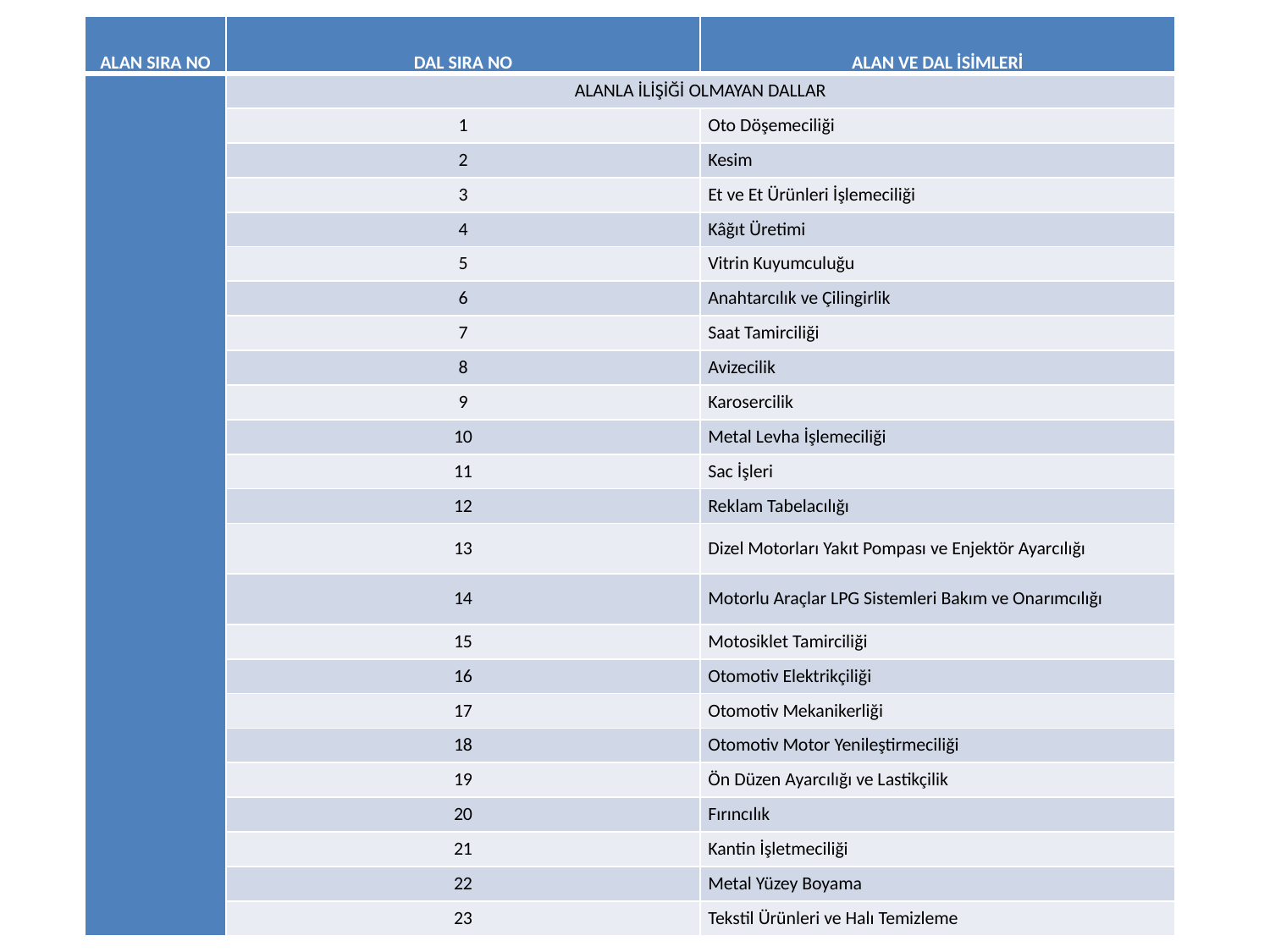

| ALAN SIRA NO | DAL SIRA NO | ALAN VE DAL İSİMLERİ |
| --- | --- | --- |
|  | ALANLA İLİŞİĞİ OLMAYAN DALLAR |  |
|  | 1 | Oto Döşemeciliği |
|  | 2 | Kesim |
|  | 3 | Et ve Et Ürünleri İşlemeciliği |
|  | 4 | Kâğıt Üretimi |
|  | 5 | Vitrin Kuyumculuğu |
|  | 6 | Anahtarcılık ve Çilingirlik |
|  | 7 | Saat Tamirciliği |
|  | 8 | Avizecilik |
|  | 9 | Karosercilik |
|  | 10 | Metal Levha İşlemeciliği |
|  | 11 | Sac İşleri |
|  | 12 | Reklam Tabelacılığı |
|  | 13 | Dizel Motorları Yakıt Pompası ve Enjektör Ayarcılığı |
|  | 14 | Motorlu Araçlar LPG Sistemleri Bakım ve Onarımcılığı |
|  | 15 | Motosiklet Tamirciliği |
|  | 16 | Otomotiv Elektrikçiliği |
|  | 17 | Otomotiv Mekanikerliği |
|  | 18 | Otomotiv Motor Yenileştirmeciliği |
|  | 19 | Ön Düzen Ayarcılığı ve Lastikçilik |
|  | 20 | Fırıncılık |
|  | 21 | Kantin İşletmeciliği |
|  | 22 | Metal Yüzey Boyama |
|  | 23 | Tekstil Ürünleri ve Halı Temizleme |
#